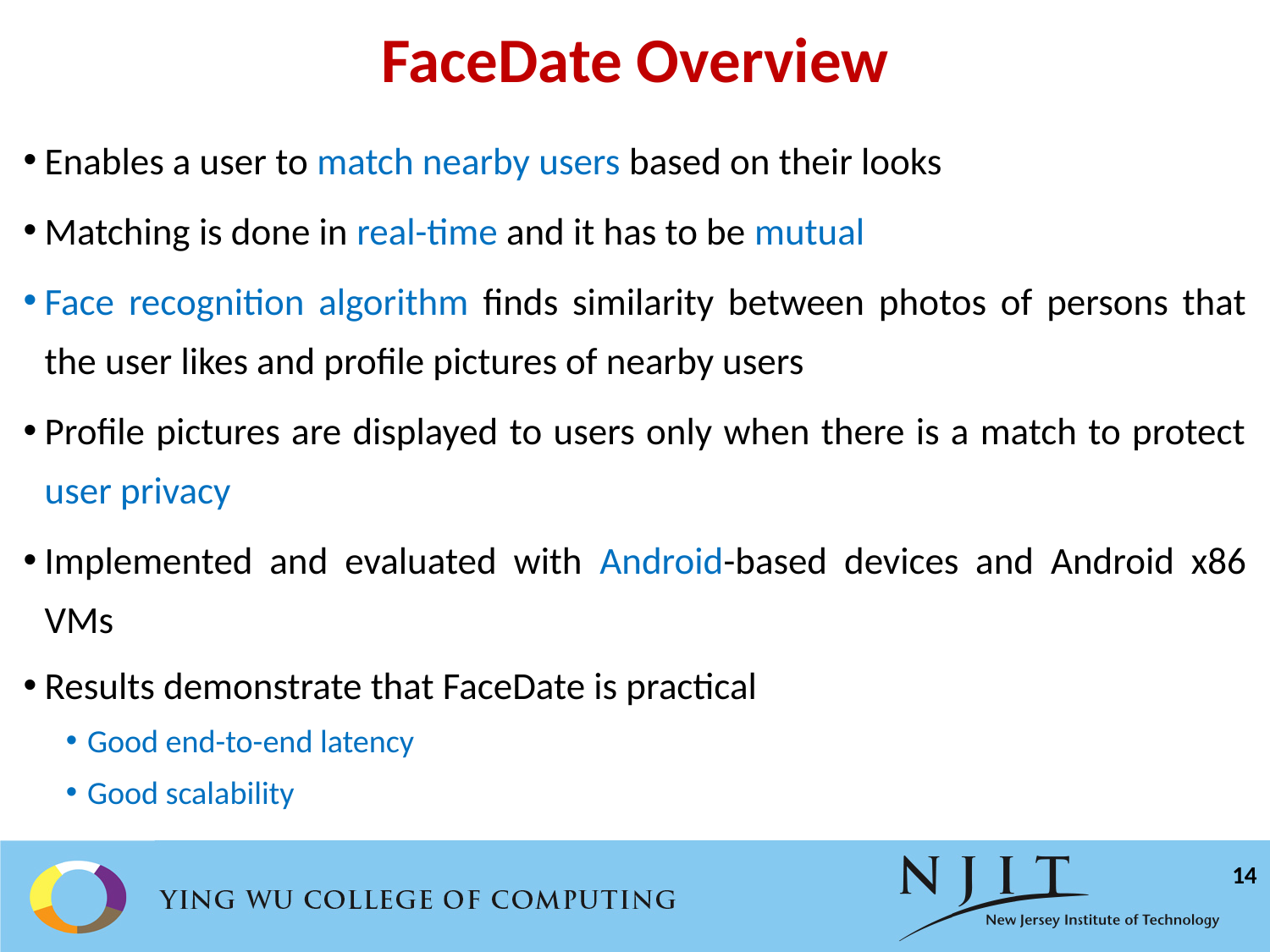

# FaceDate Overview
Enables a user to match nearby users based on their looks
Matching is done in real-time and it has to be mutual
Face recognition algorithm finds similarity between photos of persons that the user likes and profile pictures of nearby users
Profile pictures are displayed to users only when there is a match to protect user privacy
Implemented and evaluated with Android-based devices and Android x86 VMs
Results demonstrate that FaceDate is practical
Good end-to-end latency
Good scalability
14